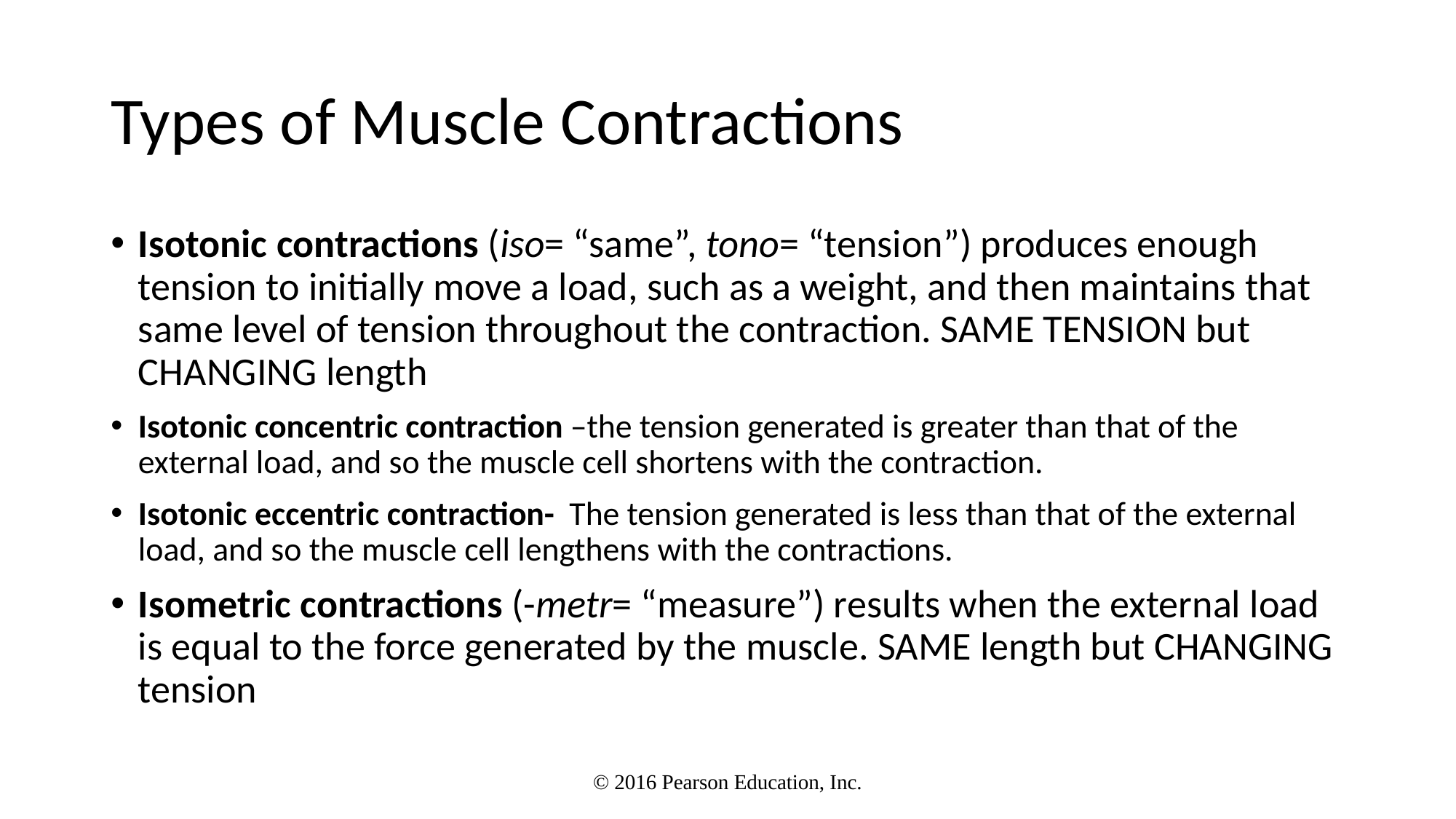

# Types of Muscle Contractions
Isotonic contractions (iso= “same”, tono= “tension”) produces enough tension to initially move a load, such as a weight, and then maintains that same level of tension throughout the contraction. SAME TENSION but CHANGING length
Isotonic concentric contraction –the tension generated is greater than that of the external load, and so the muscle cell shortens with the contraction.
Isotonic eccentric contraction-  The tension generated is less than that of the external load, and so the muscle cell lengthens with the contractions.
Isometric contractions (-metr= “measure”) results when the external load is equal to the force generated by the muscle. SAME length but CHANGING tension
© 2016 Pearson Education, Inc.